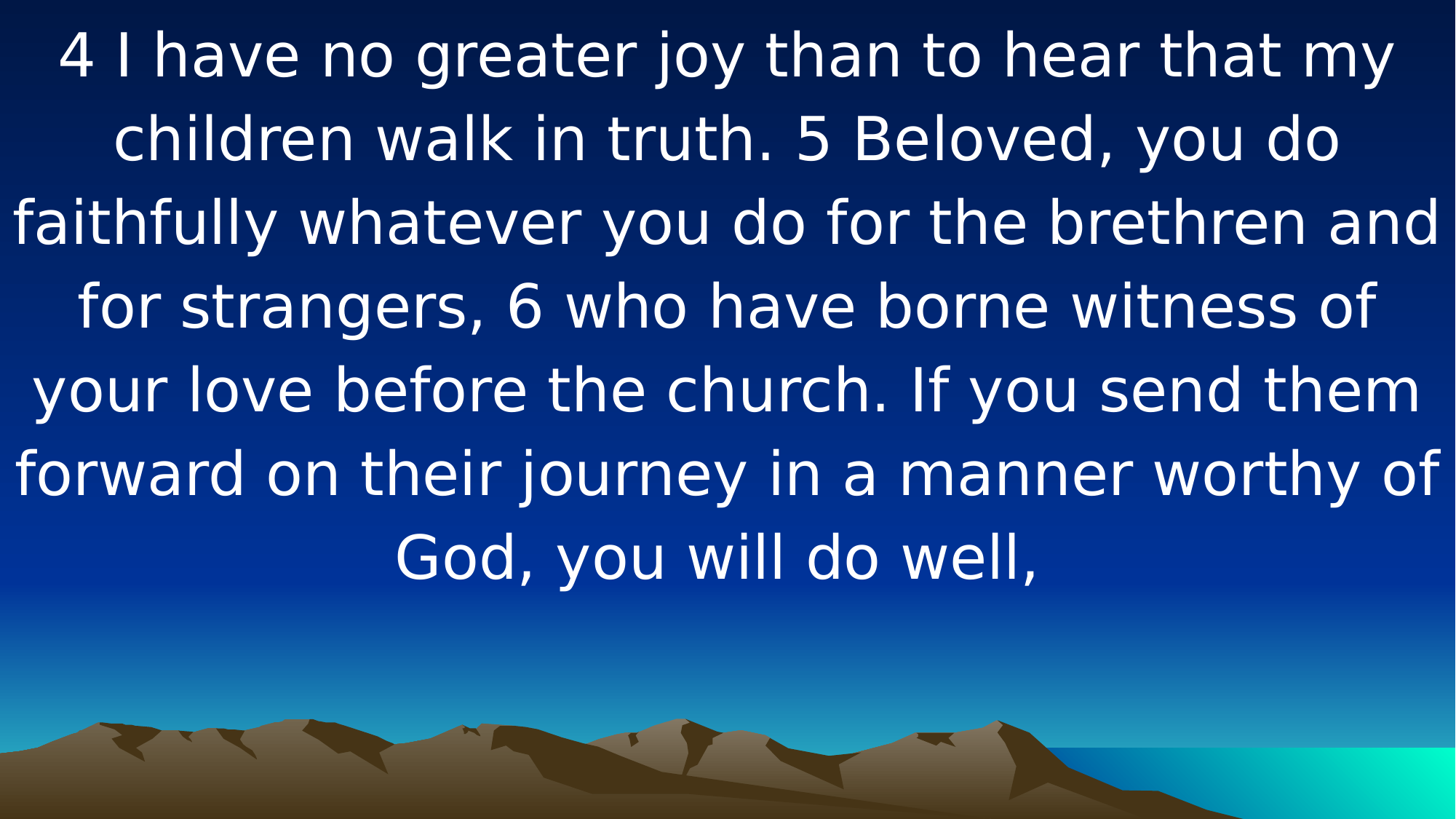

4 I have no greater joy than to hear that my children walk in truth. 5 Beloved, you do faithfully whatever you do for the brethren and for strangers, 6 who have borne witness of your love before the church. If you send them forward on their journey in a manner worthy of God, you will do well,